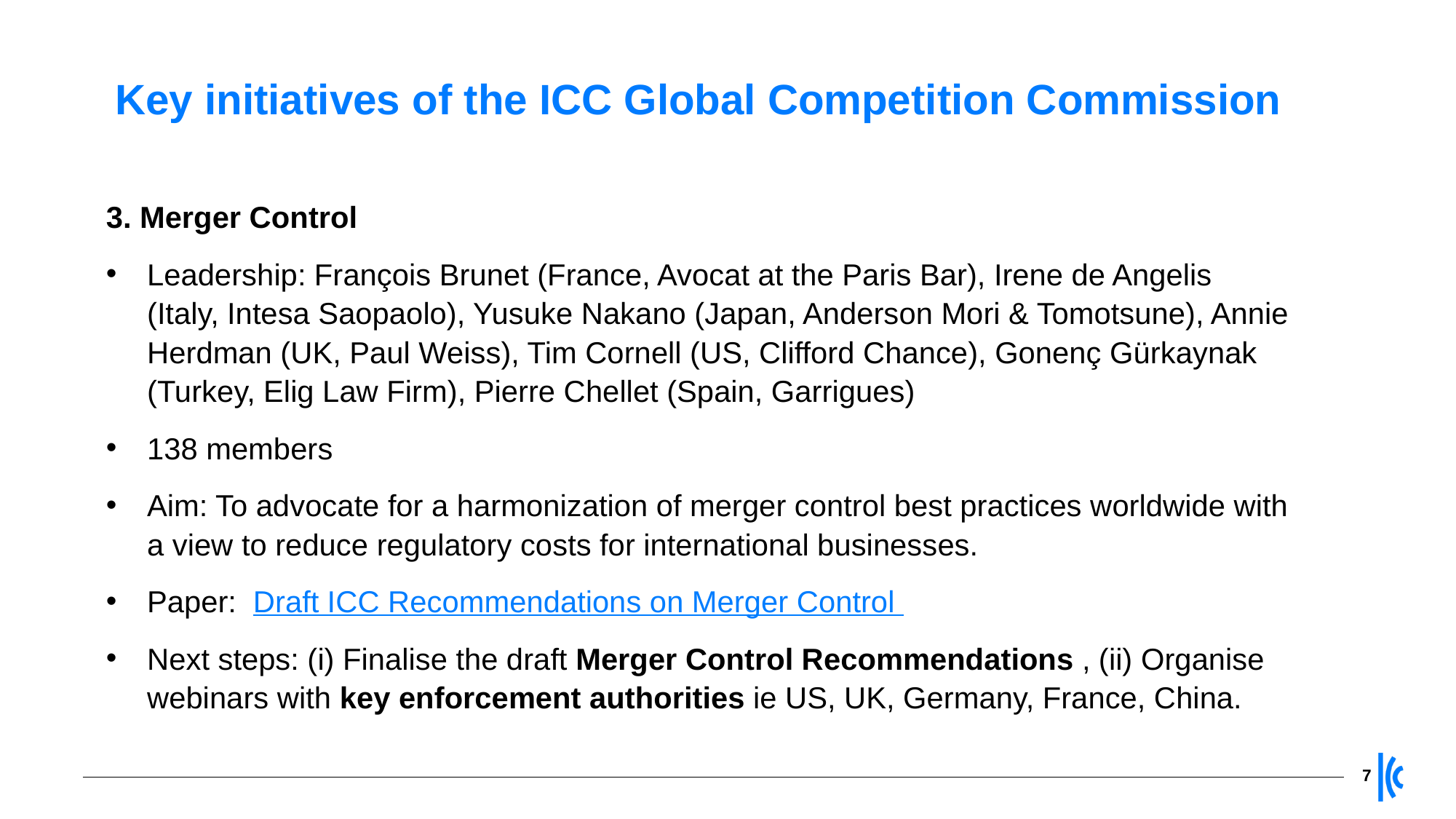

Key initiatives of the ICC Global Competition Commission

3. Merger Control
Leadership: François Brunet (France, Avocat at the Paris Bar), Irene de Angelis (Italy, Intesa Saopaolo), Yusuke Nakano (Japan, Anderson Mori & Tomotsune), Annie Herdman (UK, Paul Weiss), Tim Cornell (US, Clifford Chance), Gonenç Gürkaynak (Turkey, Elig Law Firm), Pierre Chellet (Spain, Garrigues)
138 members
Aim: To advocate for a harmonization of merger control best practices worldwide with a view to reduce regulatory costs for international businesses.
Paper:  Draft ICC Recommendations on Merger Control
Next steps: (i) Finalise the draft Merger Control Recommendations , (ii) Organise webinars with key enforcement authorities ie US, UK, Germany, France, China.

7